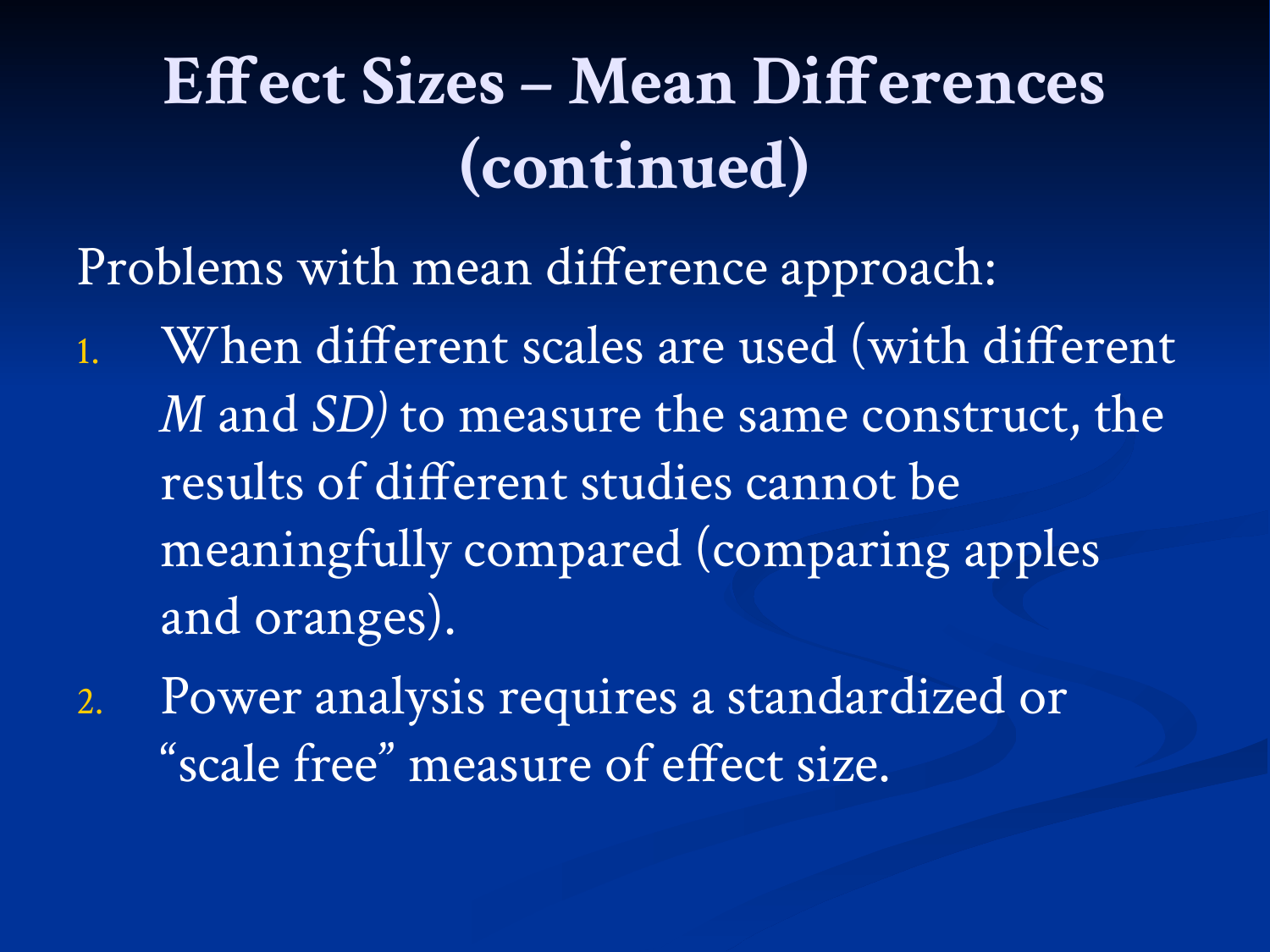

# Effect Sizes – Mean Differences (continued)
Problems with mean difference approach:
When different scales are used (with different M and SD) to measure the same construct, the results of different studies cannot be meaningfully compared (comparing apples and oranges).
Power analysis requires a standardized or “scale free” measure of effect size.